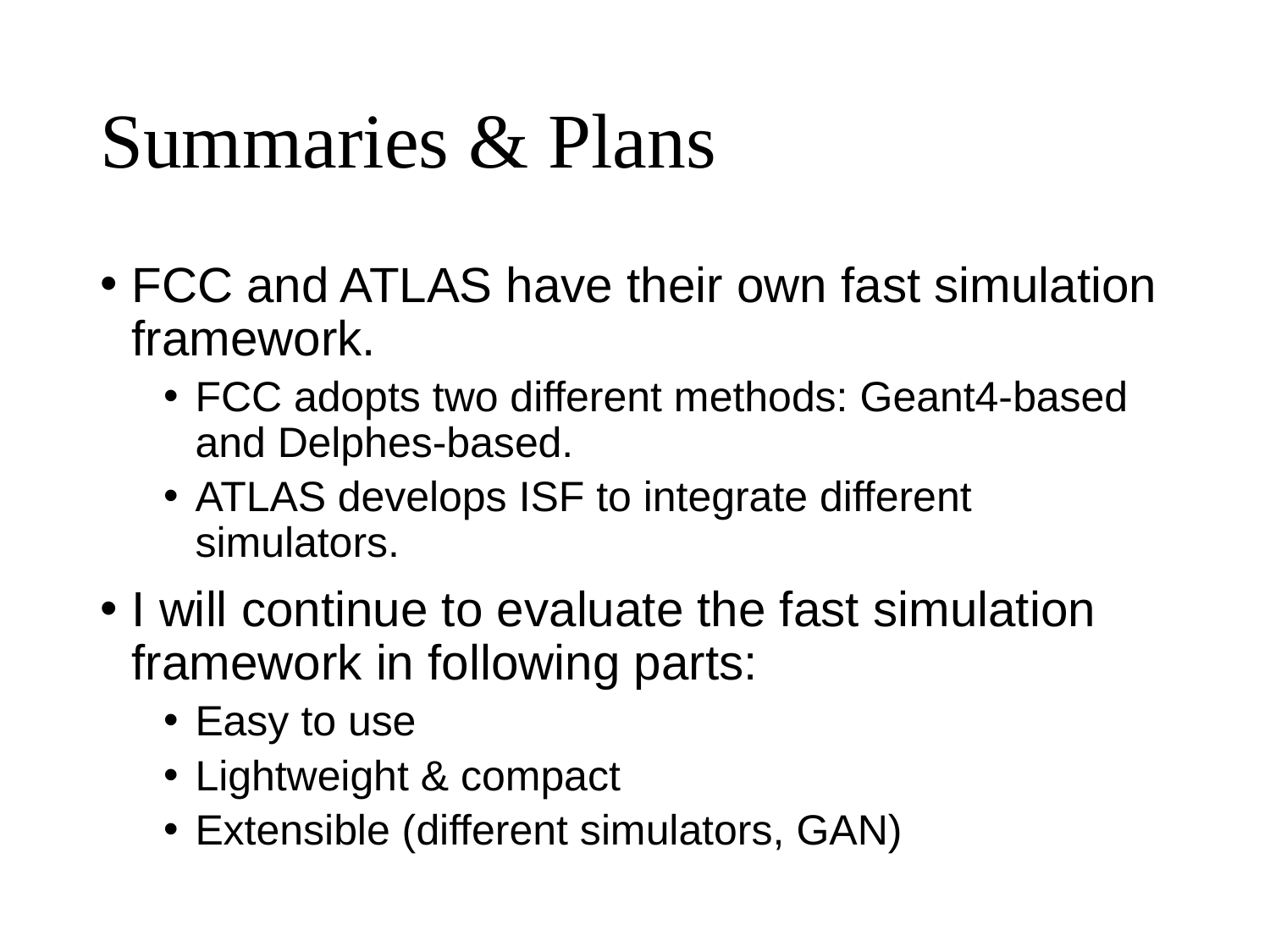

# Summaries & Plans
FCC and ATLAS have their own fast simulation framework.
FCC adopts two different methods: Geant4-based and Delphes-based.
ATLAS develops ISF to integrate different simulators.
I will continue to evaluate the fast simulation framework in following parts:
Easy to use
Lightweight & compact
Extensible (different simulators, GAN)